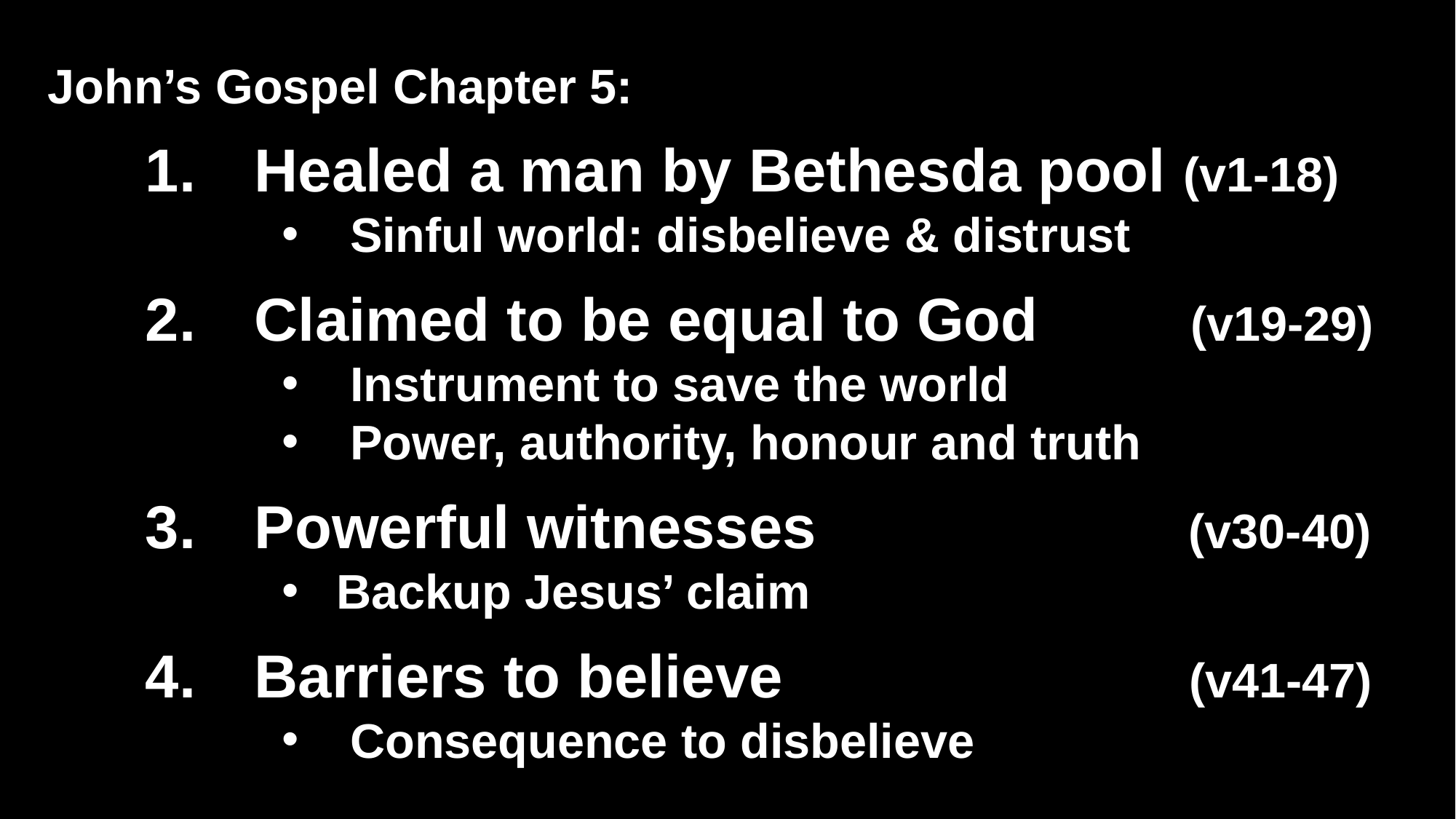

John’s Gospel Chapter 5:
Healed a man by Bethesda pool (v1-18)
Sinful world: disbelieve & distrust

Claimed to be equal to God         (v19-29)
Instrument to save the world
Power, authority, honour and truth

Powerful witnesses                      (v30-40)
Backup Jesus’ claim

Barriers to believe                        (v41-47)
Consequence to disbelieve